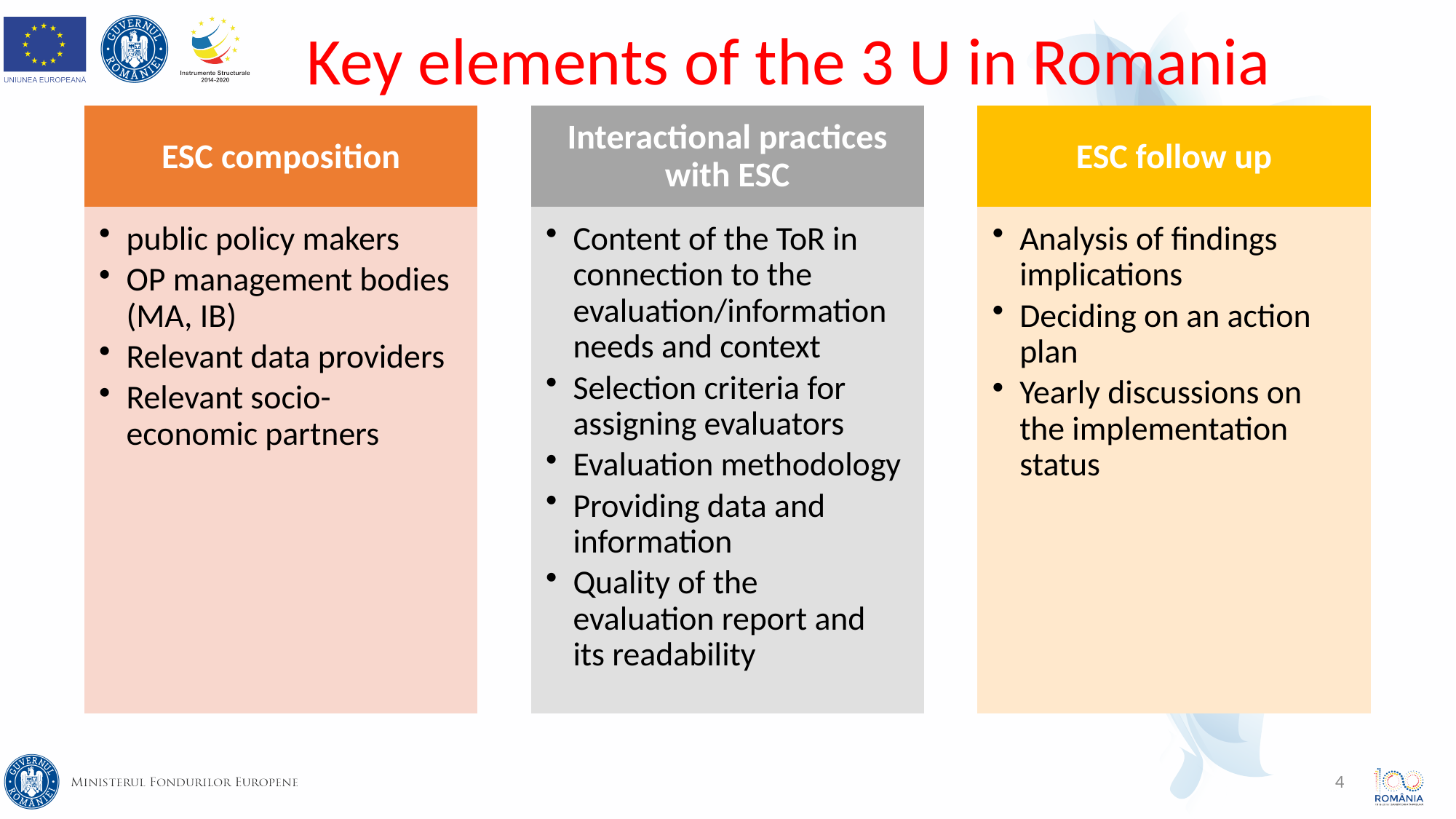

# Key elements of the 3 U in Romania

ESC composition

Interactional practices with ESC

ESC follow up

public policy makers
OP management bodies (MA, IB)
Relevant data providers
Relevant socio-economic partners

Content of the ToR in connection to the evaluation/information needs and context
Selection criteria for assigning evaluators
Evaluation methodology
Providing data and information
Quality of the evaluation report and its readability

Analysis of findings implications
Deciding on an action plan
Yearly discussions on the implementation status
4